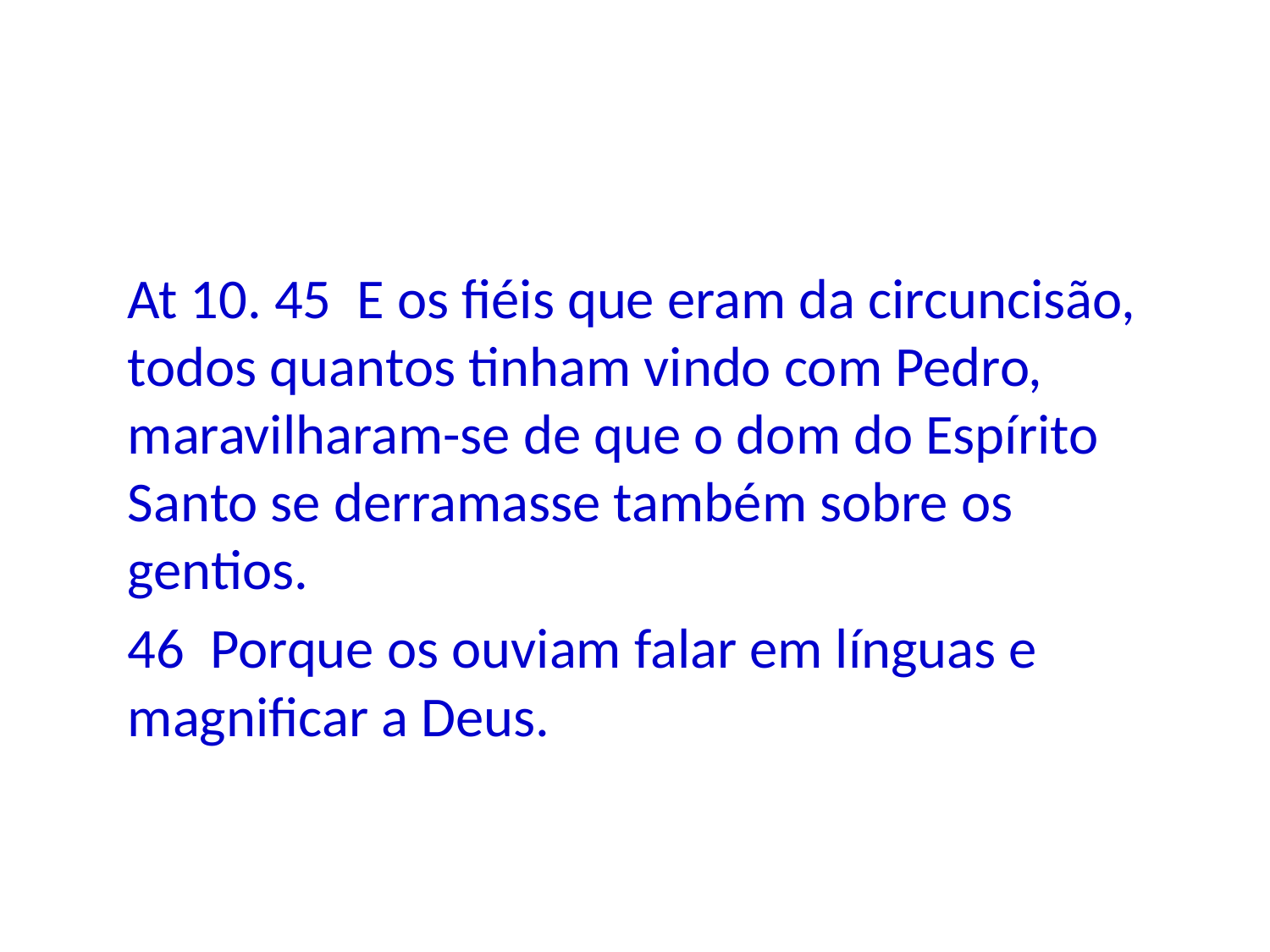

At 10. 45  E os fiéis que eram da circuncisão, todos quantos tinham vindo com Pedro, maravilharam-se de que o dom do Espírito Santo se derramasse também sobre os gentios.
46  Porque os ouviam falar em línguas e magnificar a Deus.